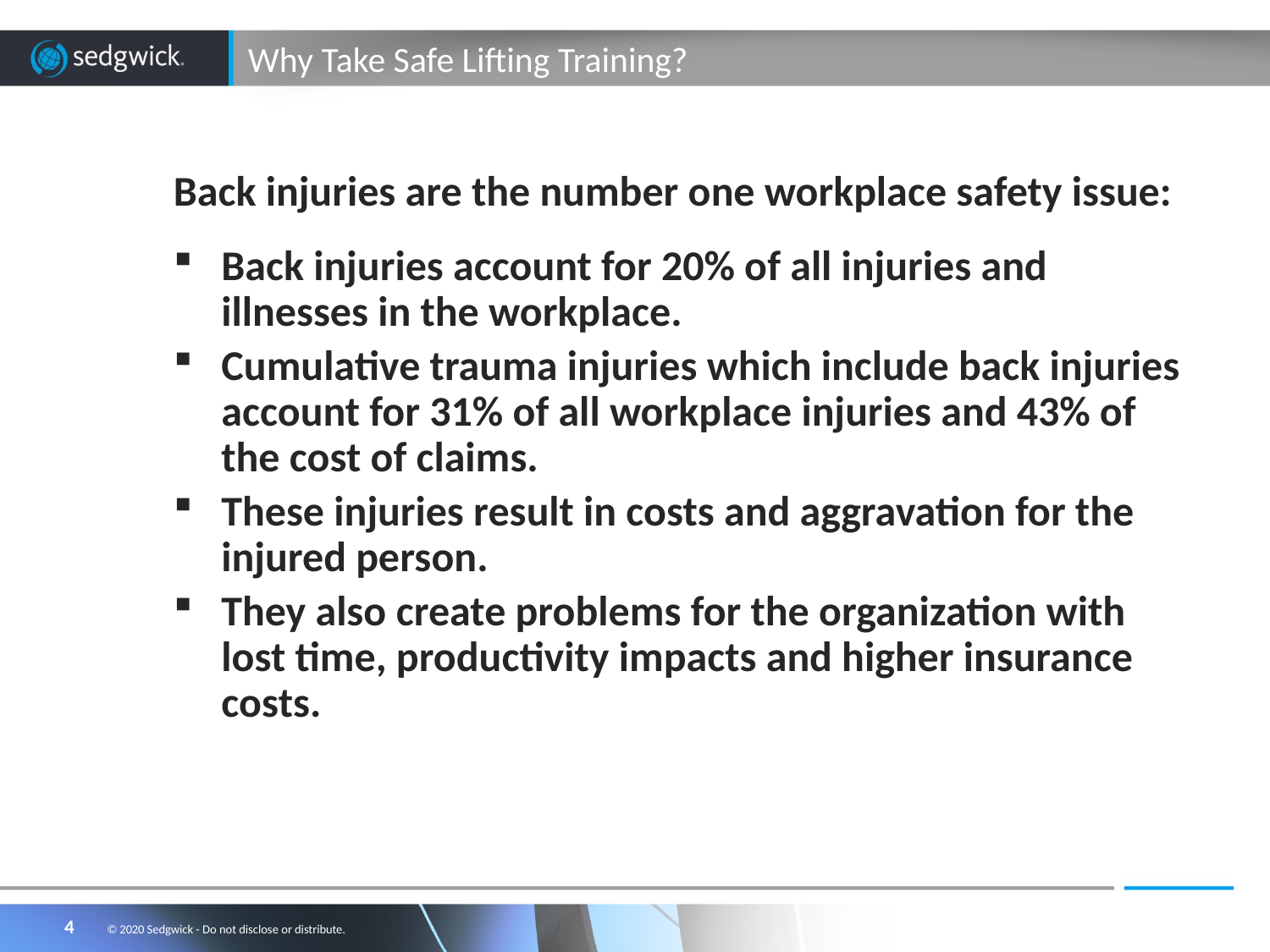

# Why Take Safe Lifting Training?
Back injuries are the number one workplace safety issue:

Back injuries account for 20% of all injuries and illnesses in the workplace.
Cumulative trauma injuries which include back injuries account for 31% of all workplace injuries and 43% of the cost of claims.
These injuries result in costs and aggravation for the injured person.
They also create problems for the organization with lost time, productivity impacts and higher insurance costs.